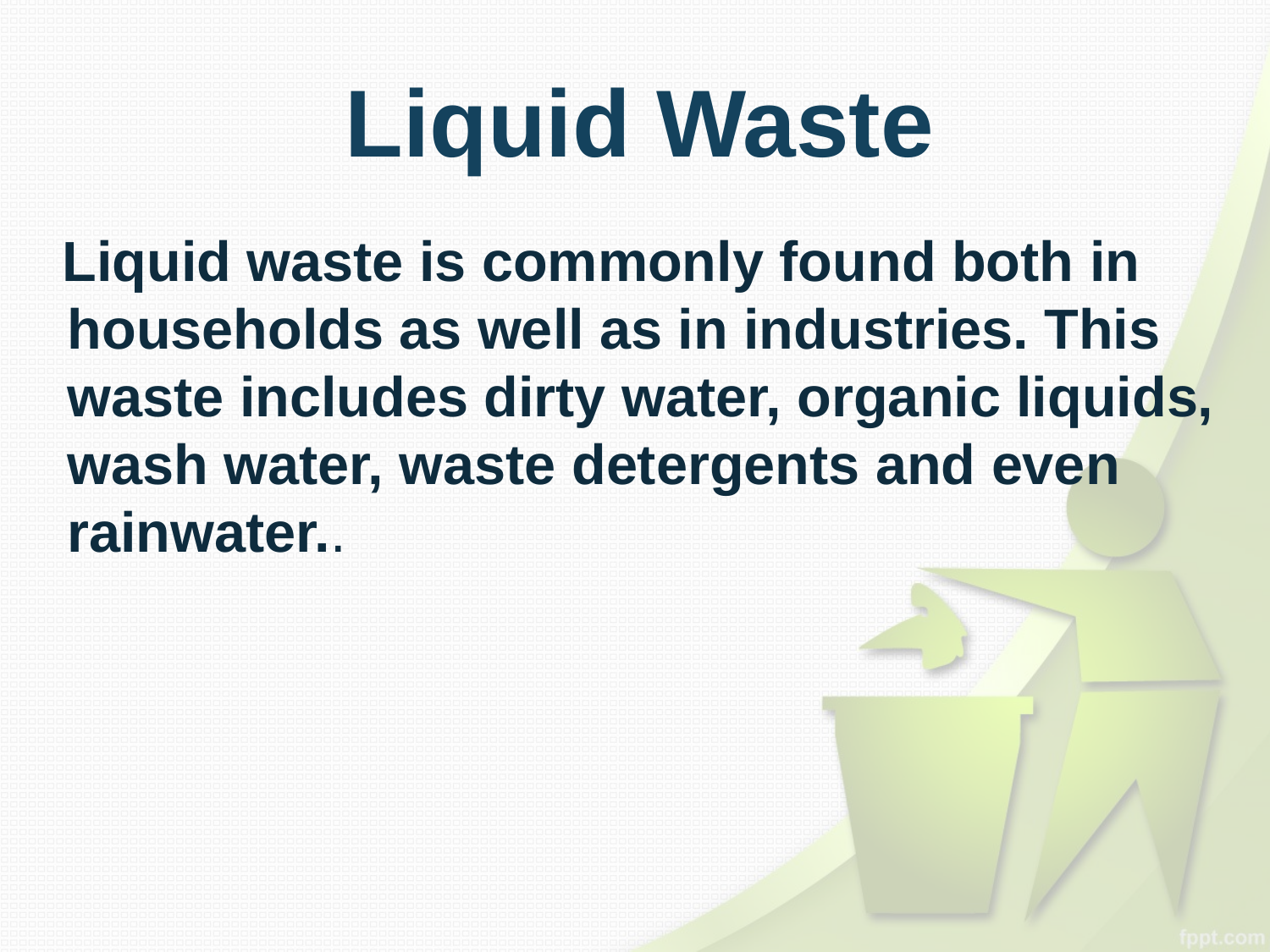

# Liquid Waste
Liquid waste is commonly found both in households as well as in industries. This waste includes dirty water, organic liquids, wash water, waste detergents and even rainwater..